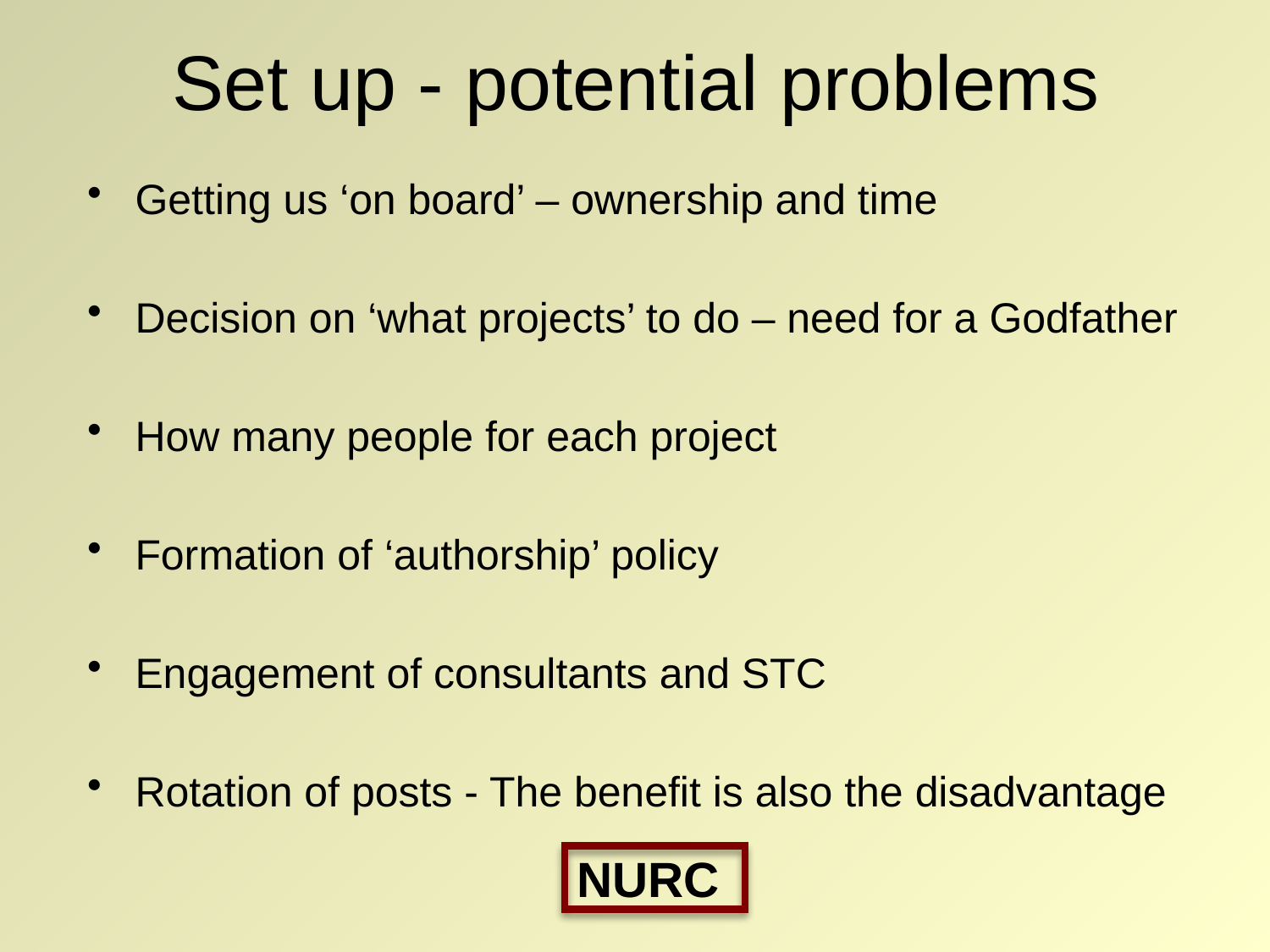

# Set up - potential problems
Getting us ‘on board’ – ownership and time

Decision on ‘what projects’ to do – need for a Godfather

How many people for each project

Formation of ‘authorship’ policy

Engagement of consultants and STC

Rotation of posts - The benefit is also the disadvantage